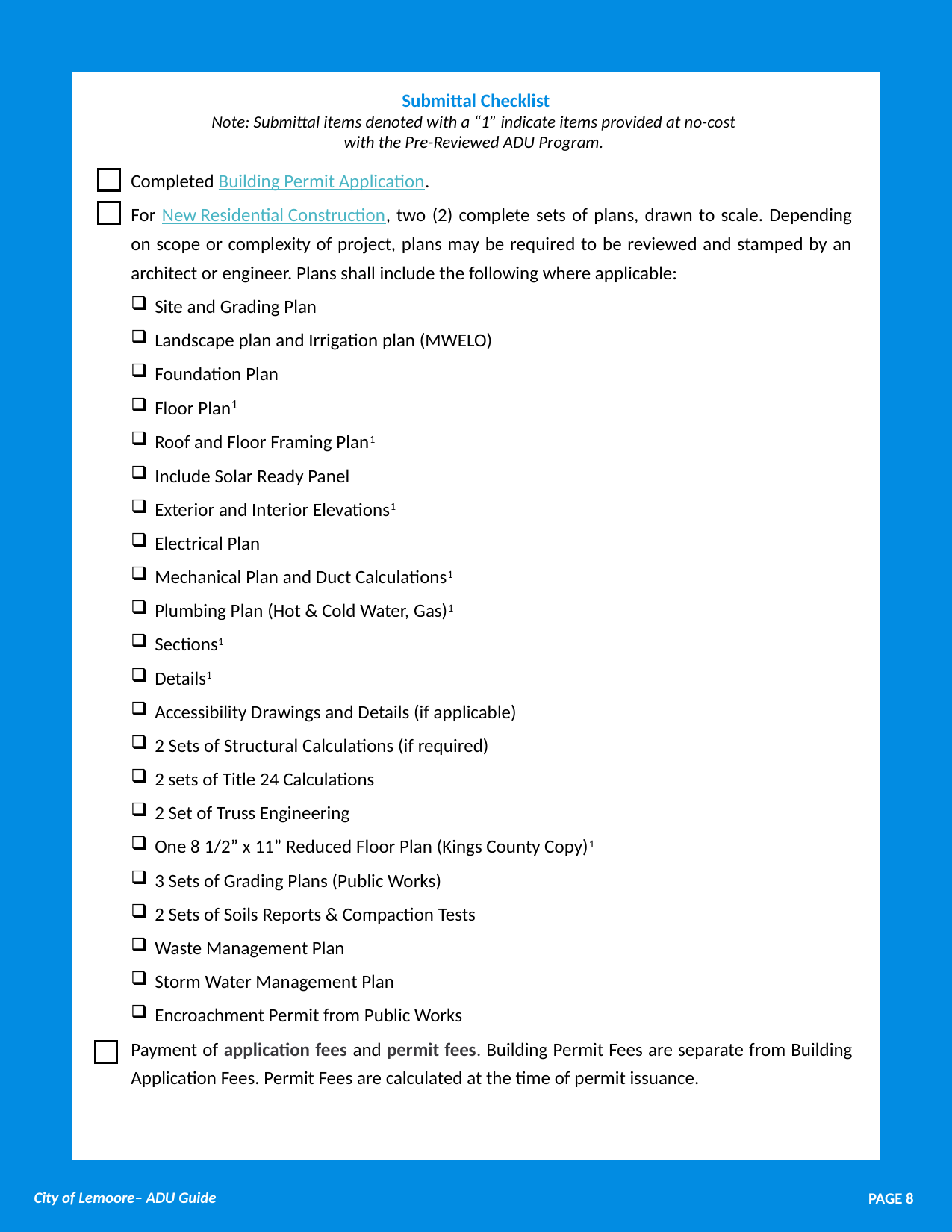

Submittal Checklist
Note: Submittal items denoted with a “1” indicate items provided at no-cost
with the Pre-Reviewed ADU Program.
Completed Building Permit Application.
For New Residential Construction, two (2) complete sets of plans, drawn to scale. Depending on scope or complexity of project, plans may be required to be reviewed and stamped by an architect or engineer. Plans shall include the following where applicable:
Site and Grading Plan
Landscape plan and Irrigation plan (MWELO)
Foundation Plan
Floor Plan1
Roof and Floor Framing Plan1
Include Solar Ready Panel
Exterior and Interior Elevations1
Electrical Plan
Mechanical Plan and Duct Calculations1
Plumbing Plan (Hot & Cold Water, Gas)1
Sections1
Details1
Accessibility Drawings and Details (if applicable)
2 Sets of Structural Calculations (if required)
2 sets of Title 24 Calculations
2 Set of Truss Engineering
One 8 1/2” x 11” Reduced Floor Plan (Kings County Copy)1
3 Sets of Grading Plans (Public Works)
2 Sets of Soils Reports & Compaction Tests
Waste Management Plan
Storm Water Management Plan
Encroachment Permit from Public Works
Payment of application fees and permit fees. Building Permit Fees are separate from Building Application Fees. Permit Fees are calculated at the time of permit issuance.

PAGE 8